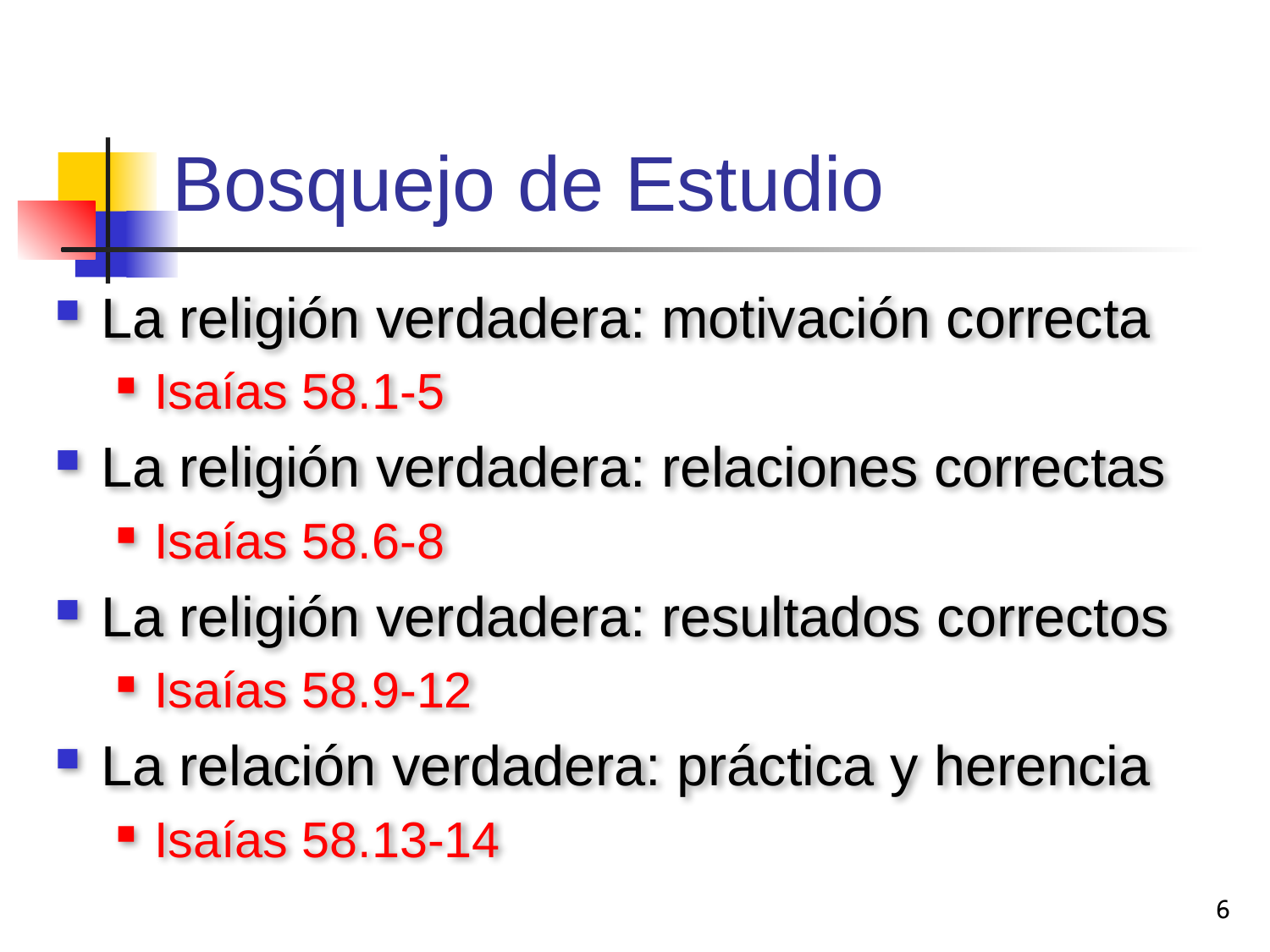

# Bosquejo de Estudio
La religión verdadera: motivación correcta
Isaías 58.1-5
La religión verdadera: relaciones correctas
Isaías 58.6-8
La religión verdadera: resultados correctos
Isaías 58.9-12
La relación verdadera: práctica y herencia
Isaías 58.13-14
6